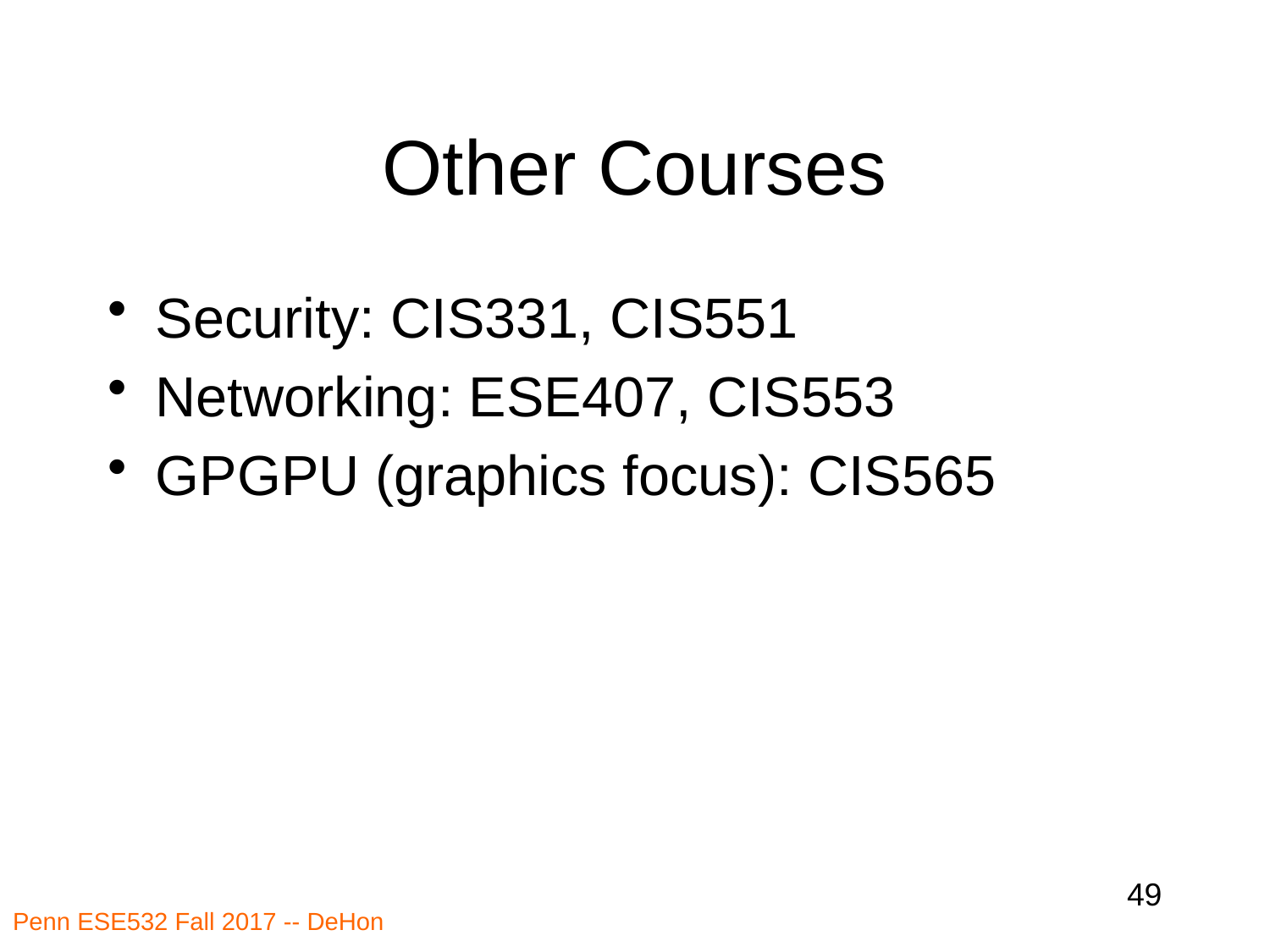

# Other Courses
Security: CIS331, CIS551
Networking: ESE407, CIS553
GPGPU (graphics focus): CIS565
49
Penn ESE532 Fall 2017 -- DeHon